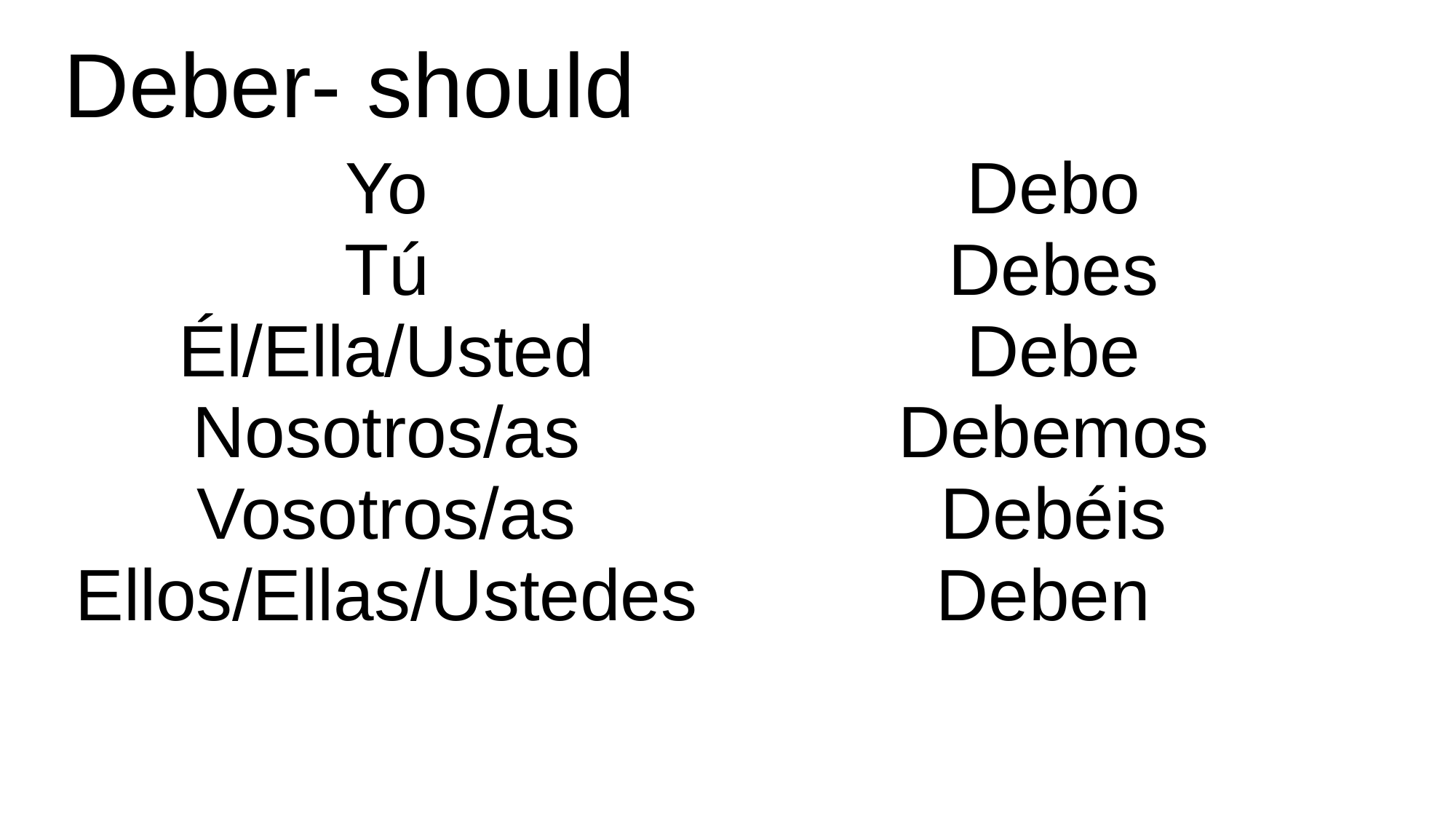

Deber- should

| Yo Tú Él/Ella/Usted Nosotros/as Vosotros/as Ellos/Ellas/Ustedes | Debo Debes Debe Debemos Debéis Deben |
| --- | --- |